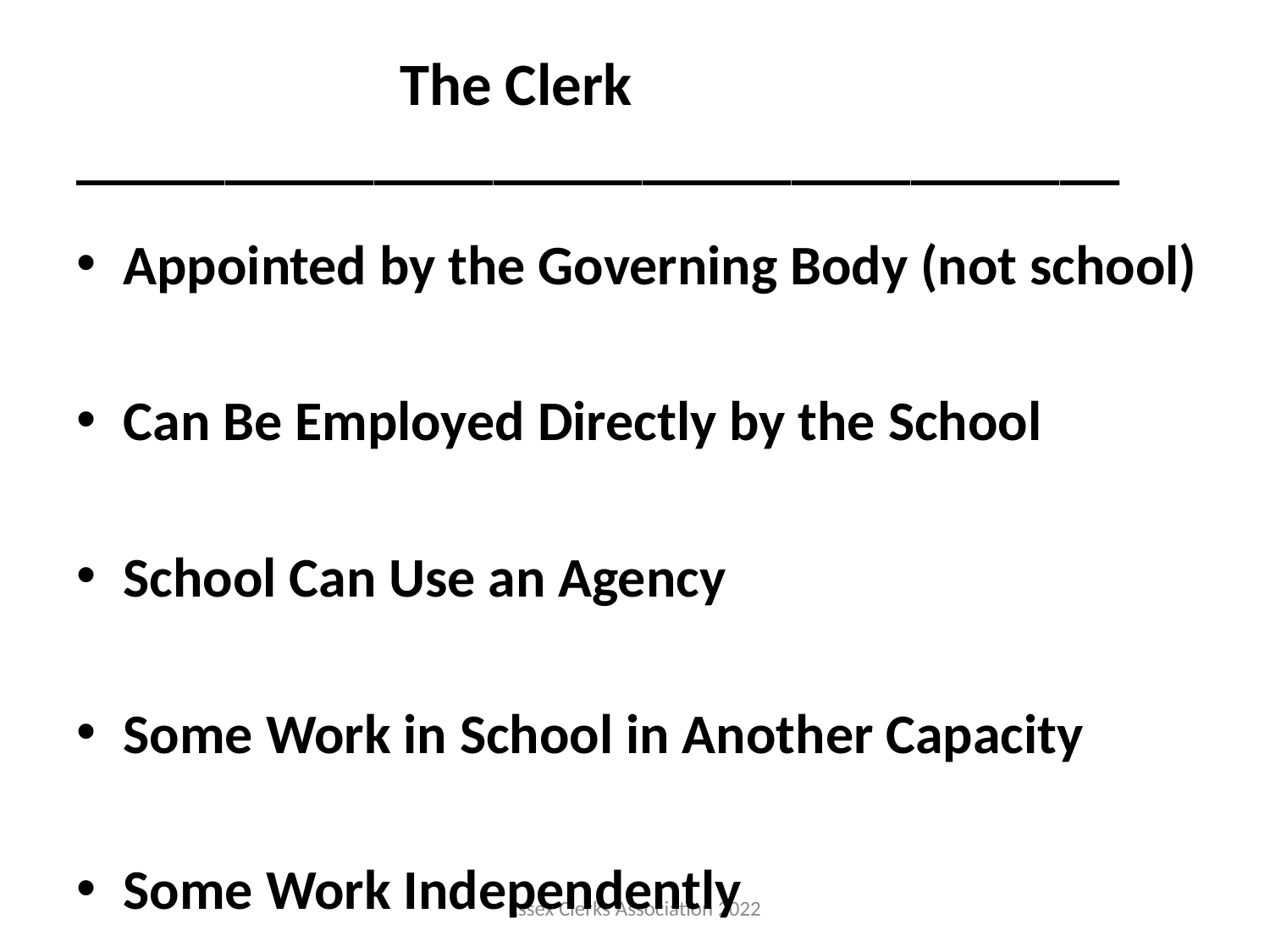

# The Clerk ___________________________________
Appointed by the Governing Body (not school)

Can Be Employed Directly by the School

School Can Use an Agency

Some Work in School in Another Capacity

Some Work Independently

Essex Clerks Association 2022